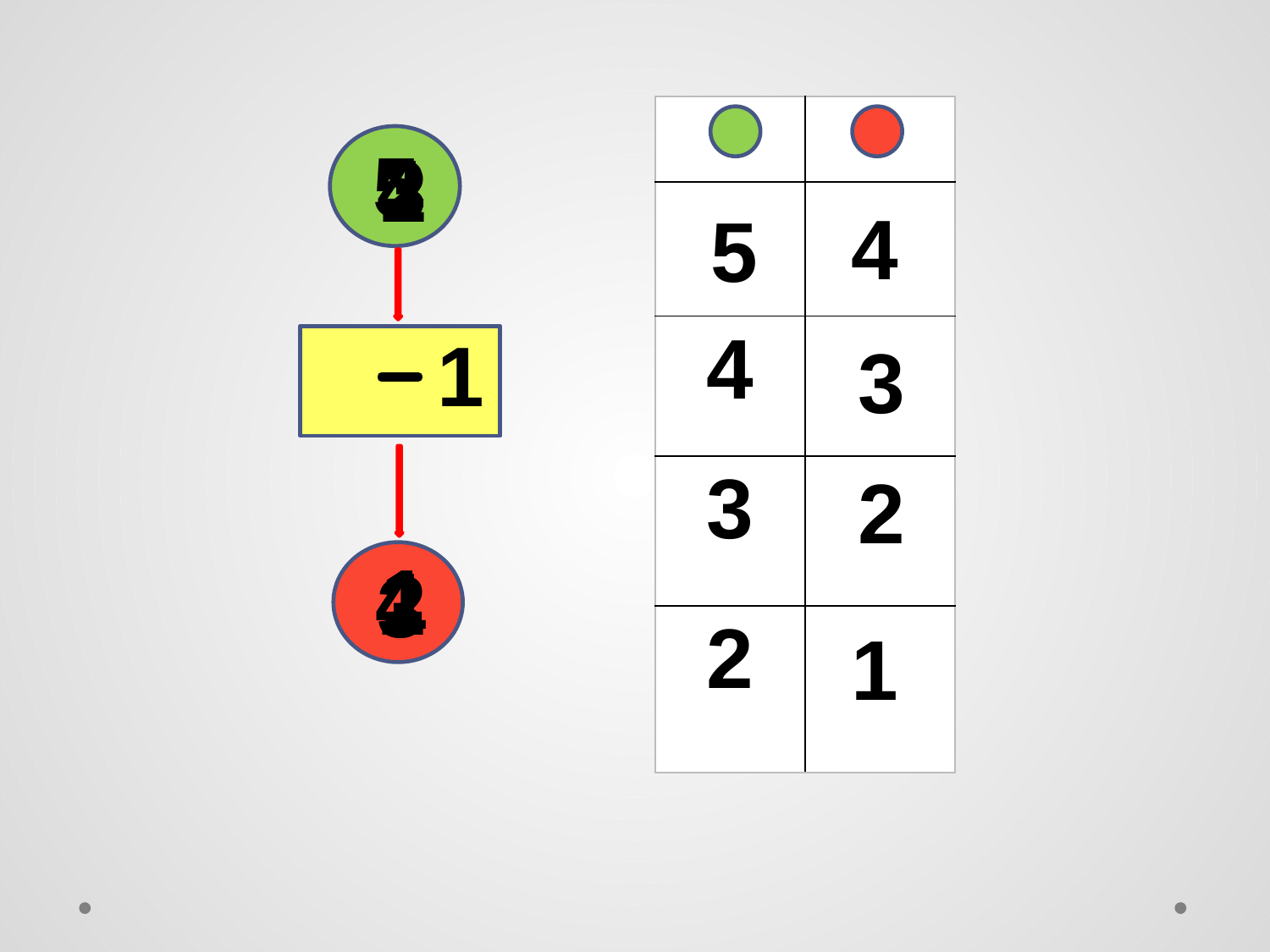

|  |  |
| --- | --- |
|  |  |
| 4 |  |
| 3 |  |
| 2 |  |

5
3
4
2
4
5

1
3

2
1
4

2
3
1